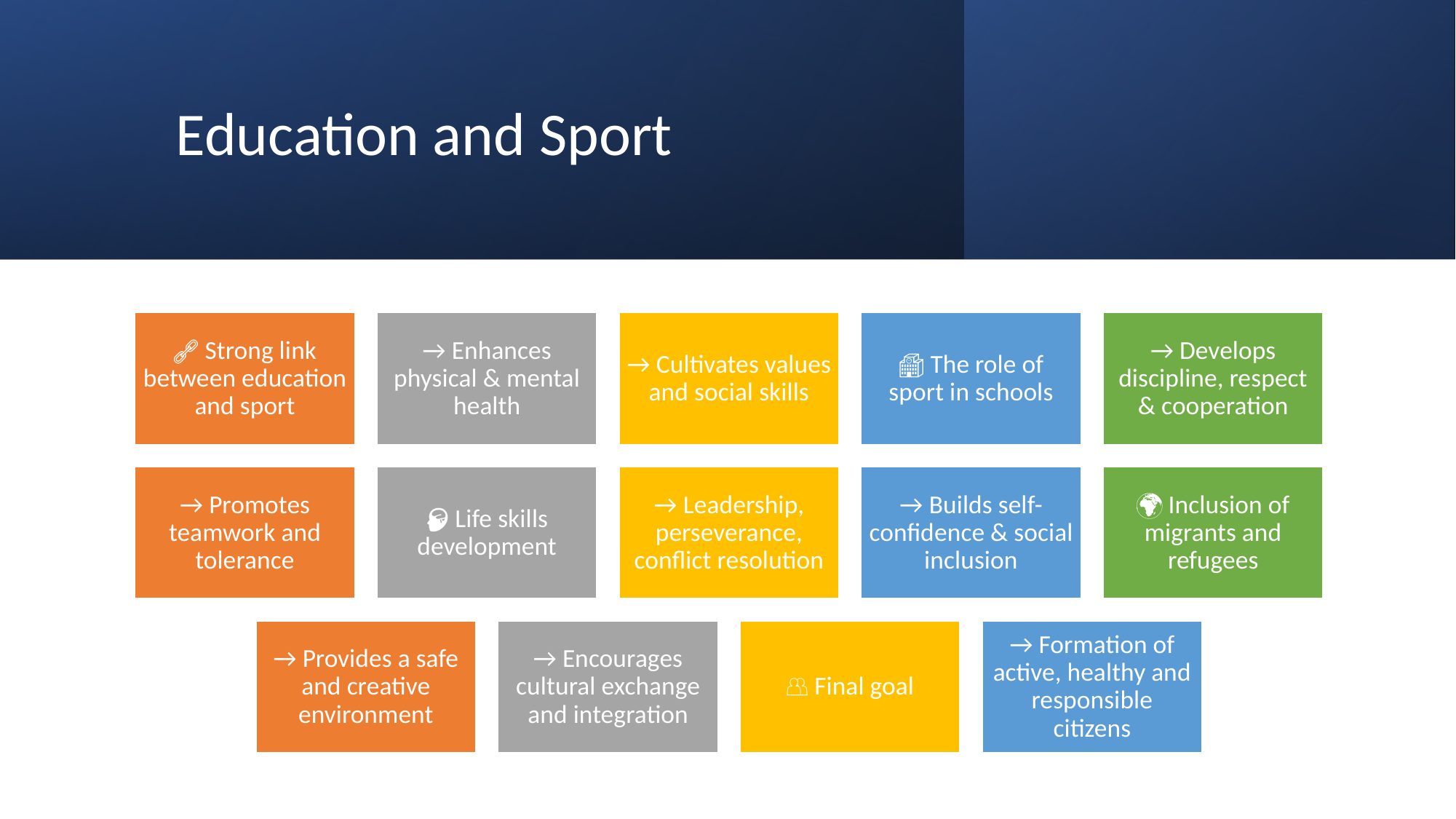

# Education and Sport
🔗 Strong link between education and sport
→ Enhances physical & mental health
→ Cultivates values and social skills
🏫 The role of sport in schools
→ Develops discipline, respect & cooperation
→ Promotes teamwork and tolerance
🧠 Life skills development
→ Leadership, perseverance, conflict resolution
→ Builds self-confidence & social inclusion
🌍 Inclusion of migrants and refugees
→ Provides a safe and creative environment
→ Encourages cultural exchange and integration
👥 Final goal
→ Formation of active, healthy and responsible citizens